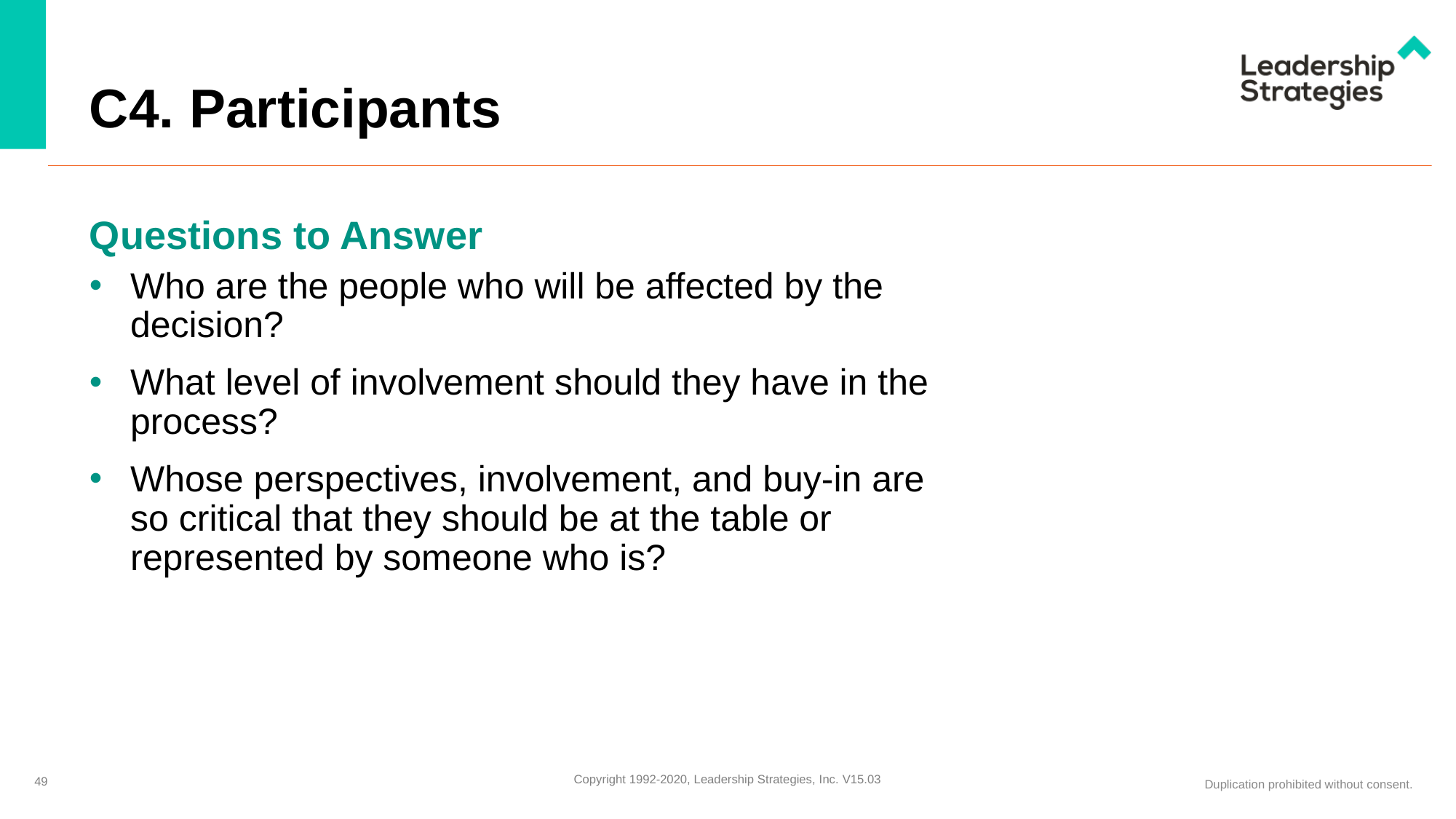

# C4. Participants
Questions to Answer
Who are the people who will be affected by the decision?
What level of involvement should they have in the process?
Whose perspectives, involvement, and buy-in are so critical that they should be at the table or represented by someone who is?
49
Copyright 1992-2020, Leadership Strategies, Inc. V15.03